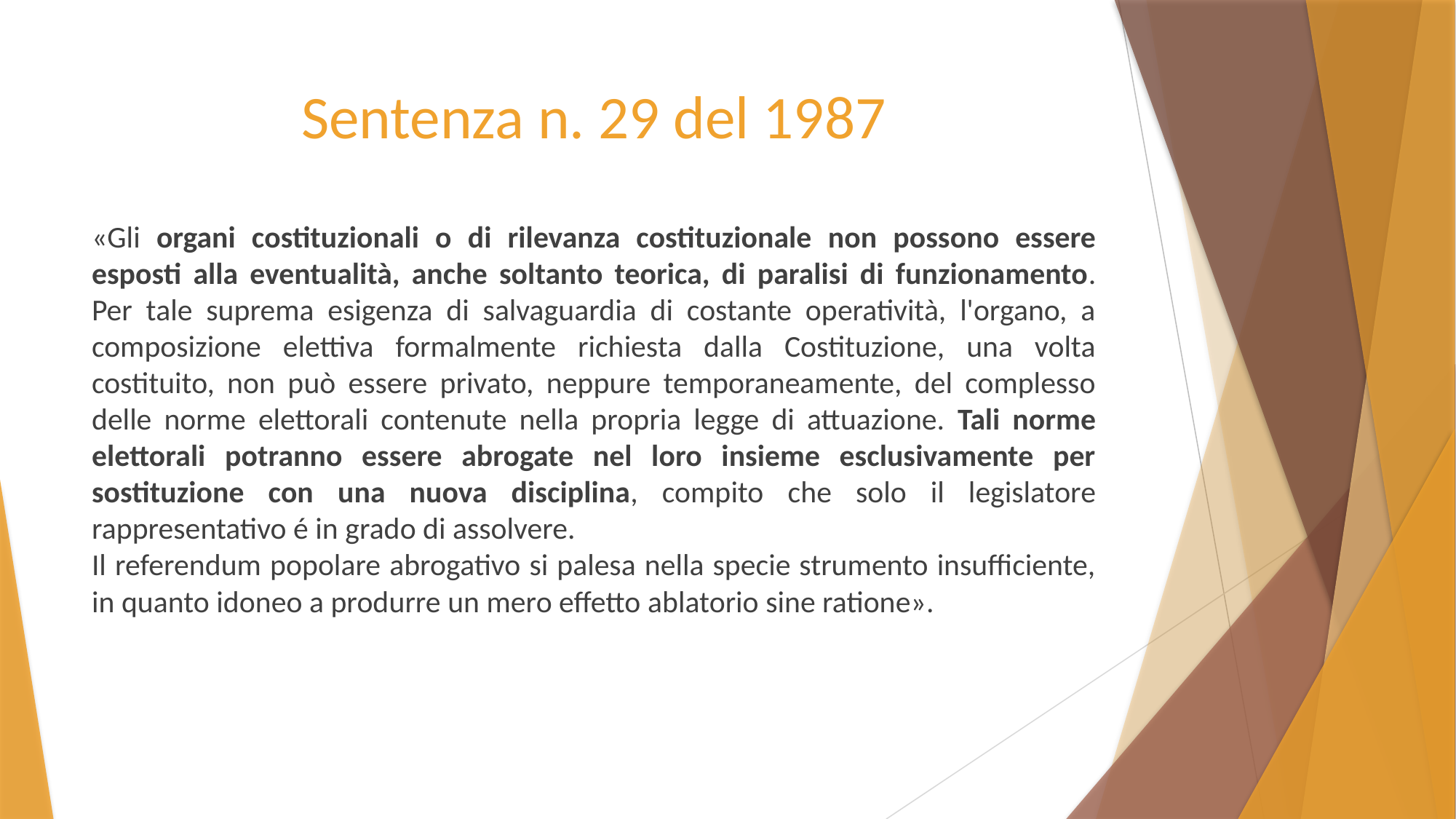

# Sentenza n. 29 del 1987
«Gli organi costituzionali o di rilevanza costituzionale non possono essere esposti alla eventualità, anche soltanto teorica, di paralisi di funzionamento. Per tale suprema esigenza di salvaguardia di costante operatività, l'organo, a composizione elettiva formalmente richiesta dalla Costituzione, una volta costituito, non può essere privato, neppure temporaneamente, del complesso delle norme elettorali contenute nella propria legge di attuazione. Tali norme elettorali potranno essere abrogate nel loro insieme esclusivamente per sostituzione con una nuova disciplina, compito che solo il legislatore rappresentativo é in grado di assolvere.
Il referendum popolare abrogativo si palesa nella specie strumento insufficiente, in quanto idoneo a produrre un mero effetto ablatorio sine ratione».